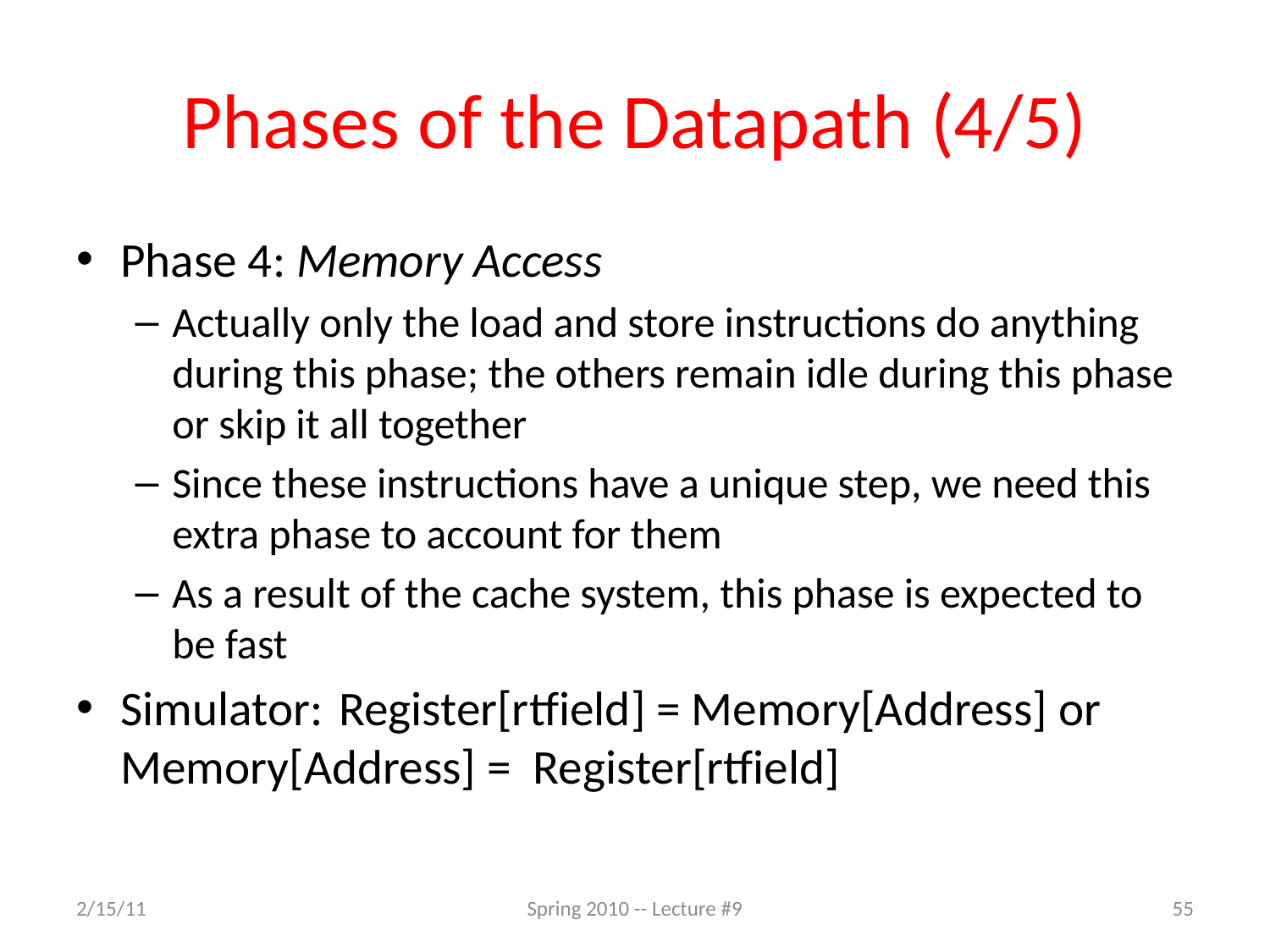

# Phases of the Datapath (4/5)
Phase 4: Memory Access
Actually only the load and store instructions do anything during this phase; the others remain idle during this phase or skip it all together
Since these instructions have a unique step, we need this extra phase to account for them
As a result of the cache system, this phase is expected to be fast
Simulator: 	Register[rtfield] = Memory[Address] or				Memory[Address] =  Register[rtfield]

2/15/11
Spring 2010 -- Lecture #9
55